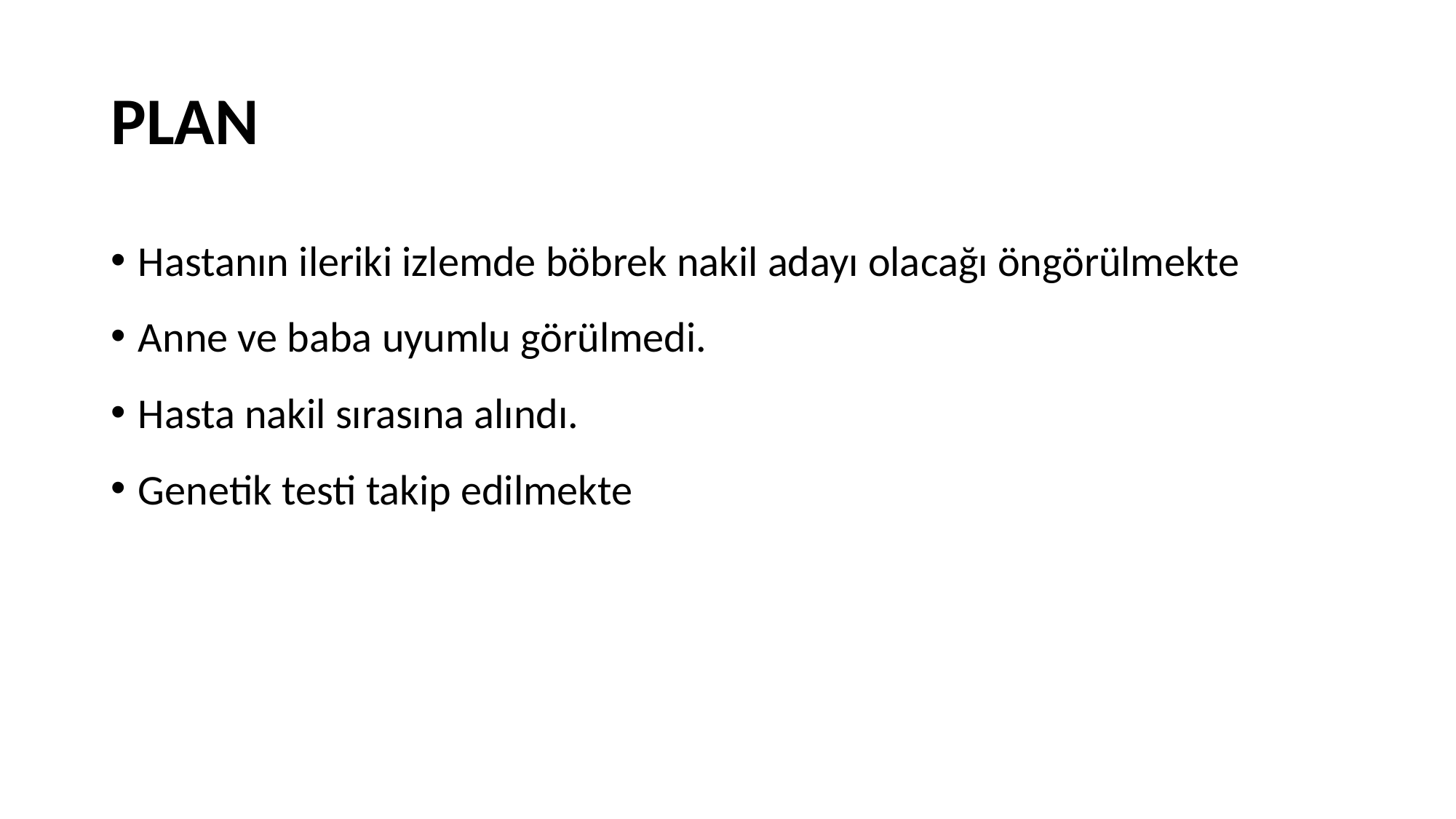

# PLAN
Hastanın ileriki izlemde böbrek nakil adayı olacağı öngörülmekte
Anne ve baba uyumlu görülmedi.
Hasta nakil sırasına alındı.
Genetik testi takip edilmekte